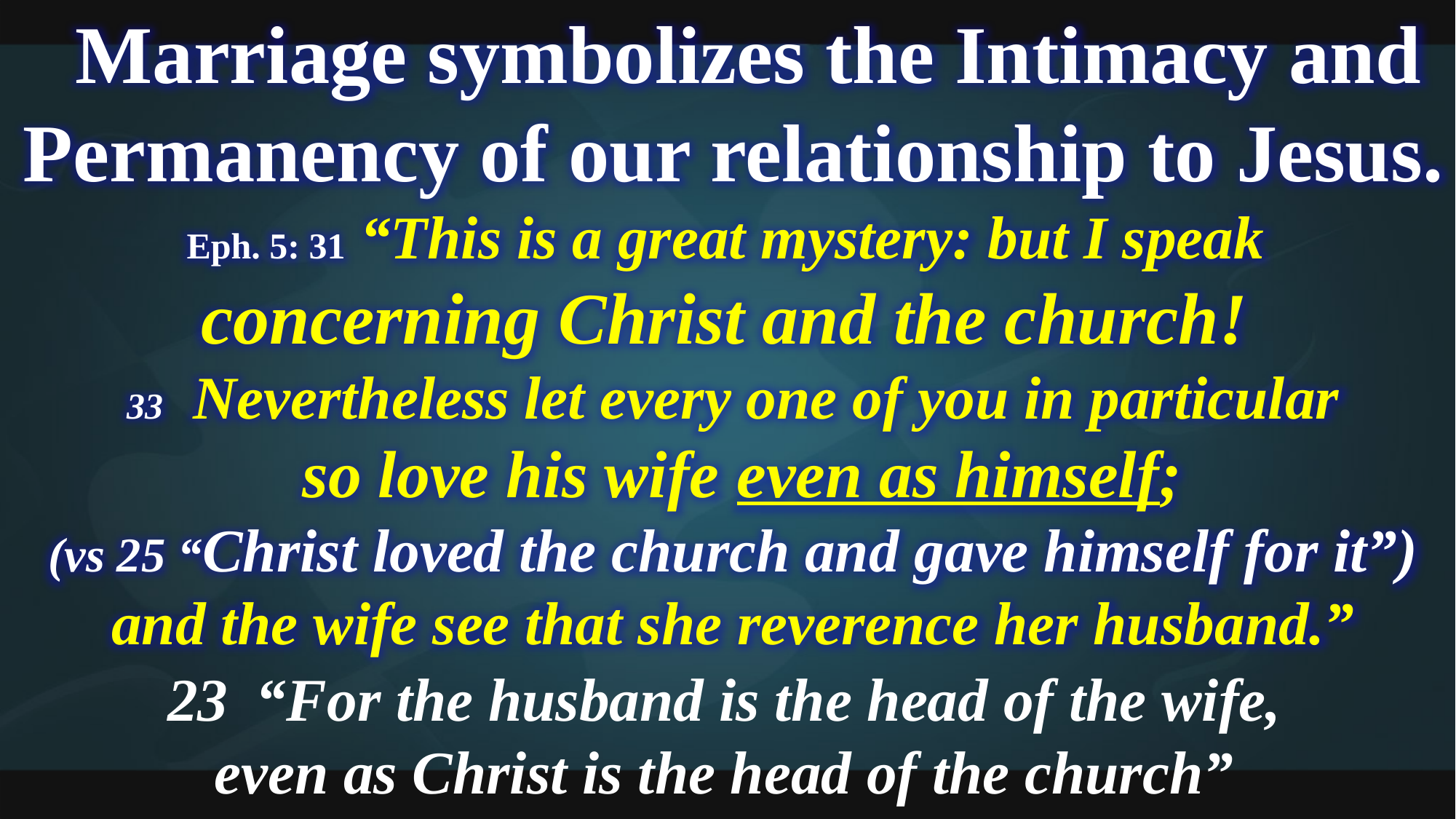

Marriage symbolizes the Intimacy and Permanency of our relationship to Jesus.
Eph. 5: 31 “This is a great mystery: but I speak
concerning Christ and the church!
33  Nevertheless let every one of you in particular
 so love his wife even as himself;
(vs 25 “Christ loved the church and gave himself for it”)
 and the wife see that she reverence her husband.”
“For the husband is the head of the wife,
even as Christ is the head of the church”